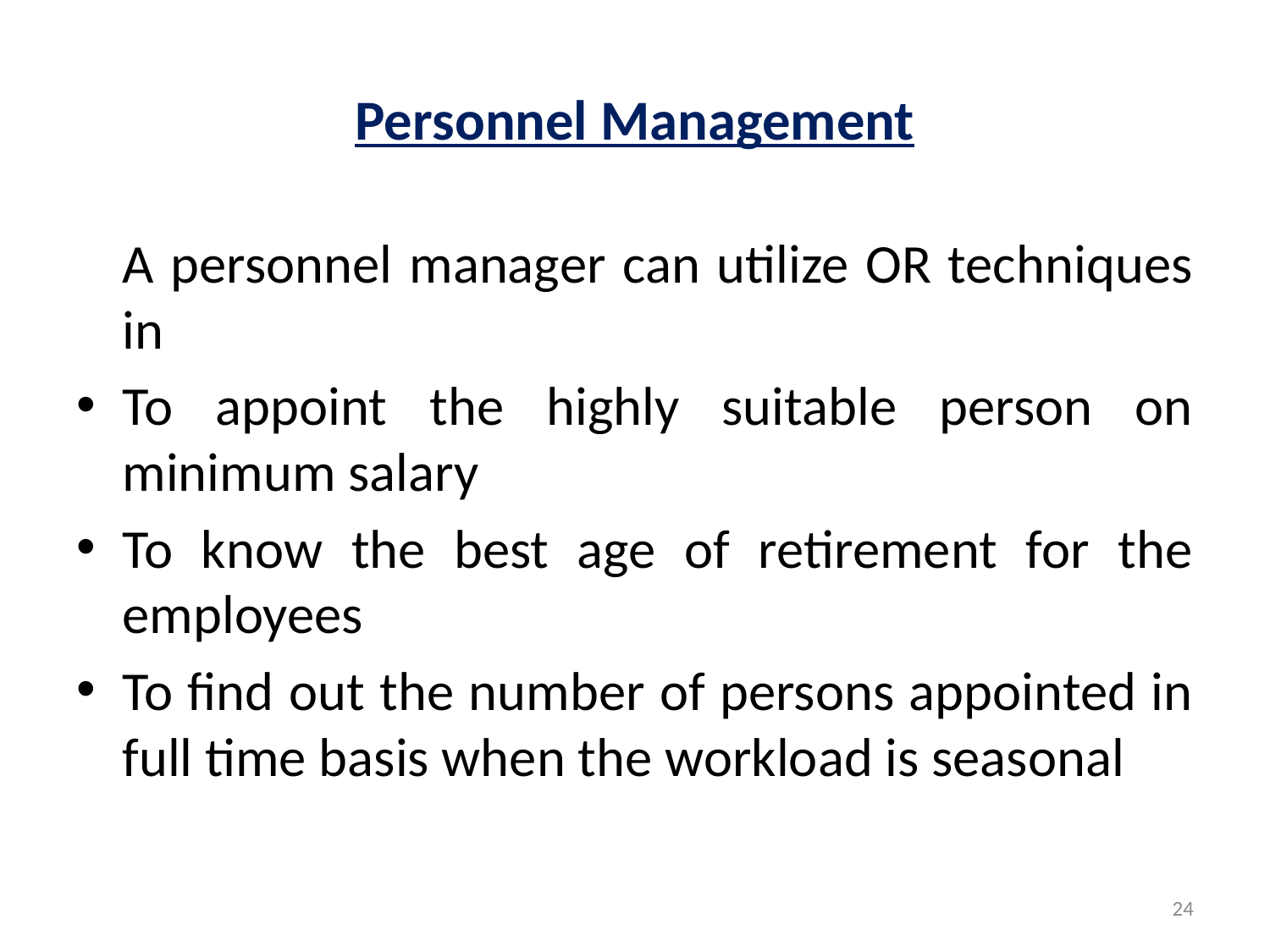

# Personnel Management
		A personnel manager can utilize OR techniques in
To appoint the highly suitable person on minimum salary
To know the best age of retirement for the employees
To find out the number of persons appointed in full time basis when the workload is seasonal

24